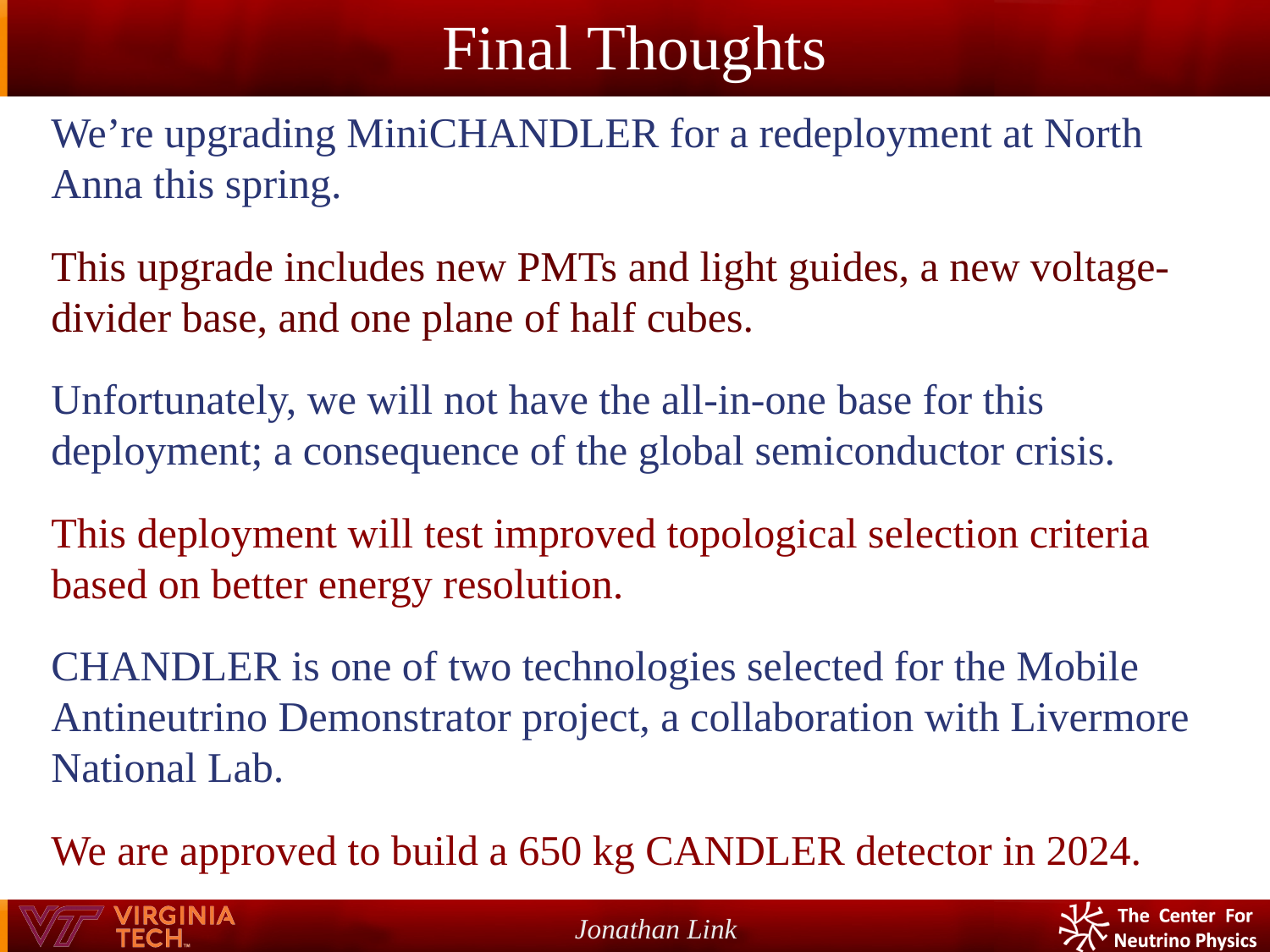

# Final Thoughts
We’re upgrading MiniCHANDLER for a redeployment at North Anna this spring.
This upgrade includes new PMTs and light guides, a new voltage-divider base, and one plane of half cubes.
Unfortunately, we will not have the all-in-one base for this deployment; a consequence of the global semiconductor crisis.
This deployment will test improved topological selection criteria based on better energy resolution.
CHANDLER is one of two technologies selected for the Mobile Antineutrino Demonstrator project, a collaboration with Livermore National Lab.
We are approved to build a 650 kg CANDLER detector in 2024.
Jonathan Link